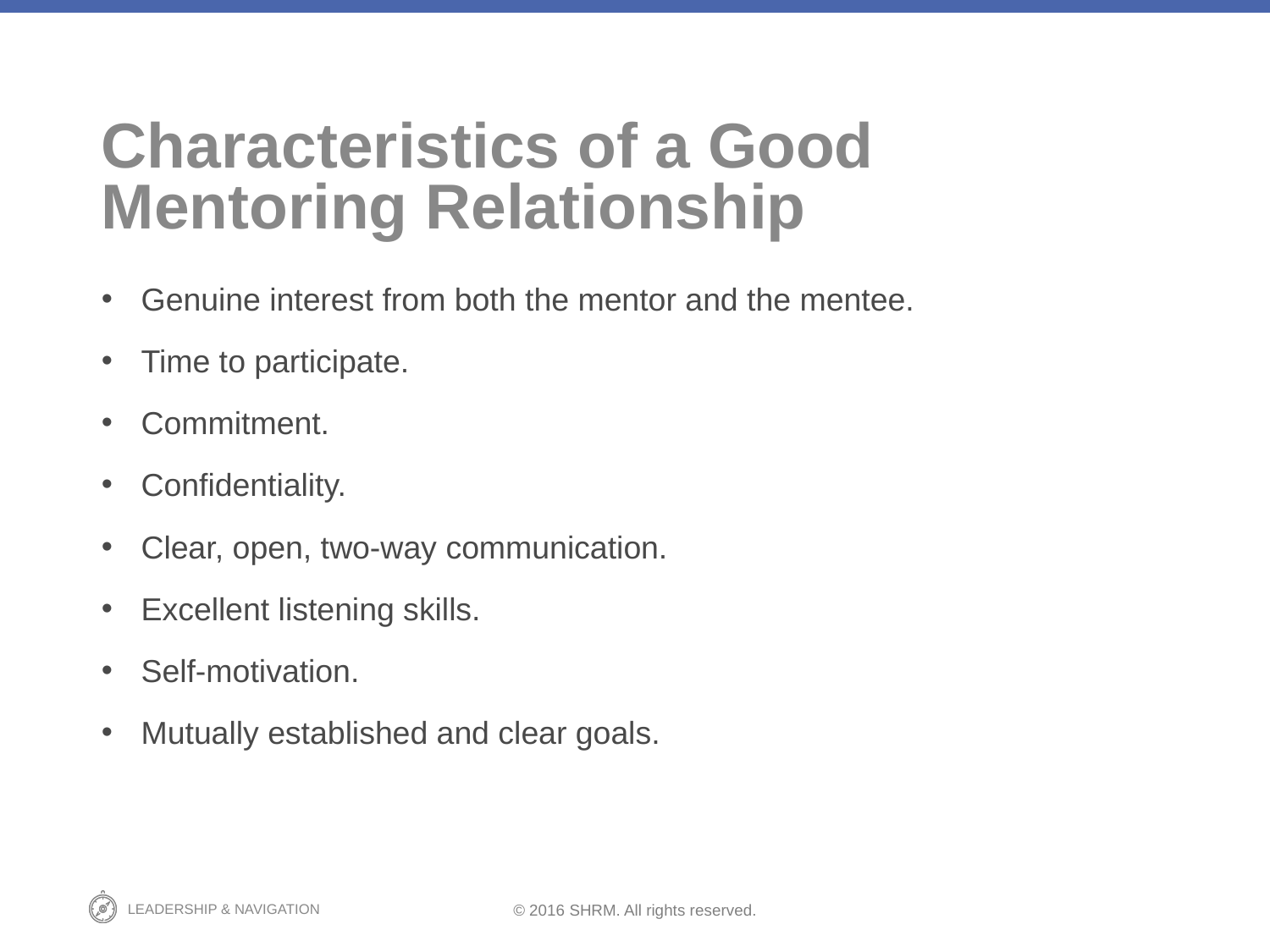

# Characteristics of a Good Mentoring Relationship
Genuine interest from both the mentor and the mentee.
Time to participate.
Commitment.
Confidentiality.
Clear, open, two-way communication.
Excellent listening skills.
Self-motivation.
Mutually established and clear goals.